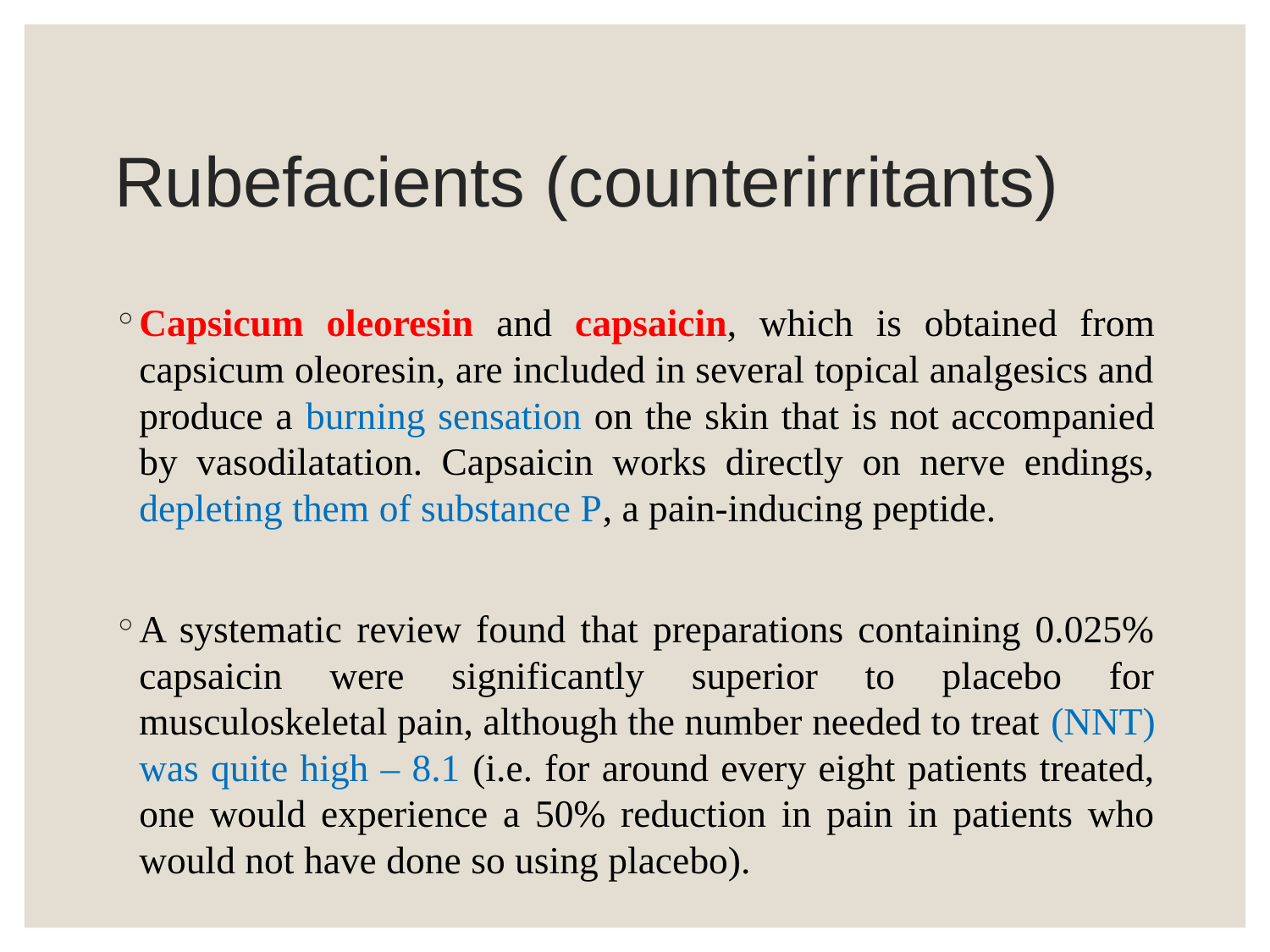

# Rubefacients (counterirritants)
Capsicum oleoresin and capsaicin, which is obtained from capsicum oleoresin, are included in several topical analgesics and produce a burning sensation on the skin that is not accompanied by vasodilatation. Capsaicin works directly on nerve endings, depleting them of substance P, a pain-inducing peptide.

A systematic review found that preparations containing 0.025% capsaicin were significantly superior to placebo for musculoskeletal pain, although the number needed to treat (NNT) was quite high – 8.1 (i.e. for around every eight patients treated, one would experience a 50% reduction in pain in patients who would not have done so using placebo).